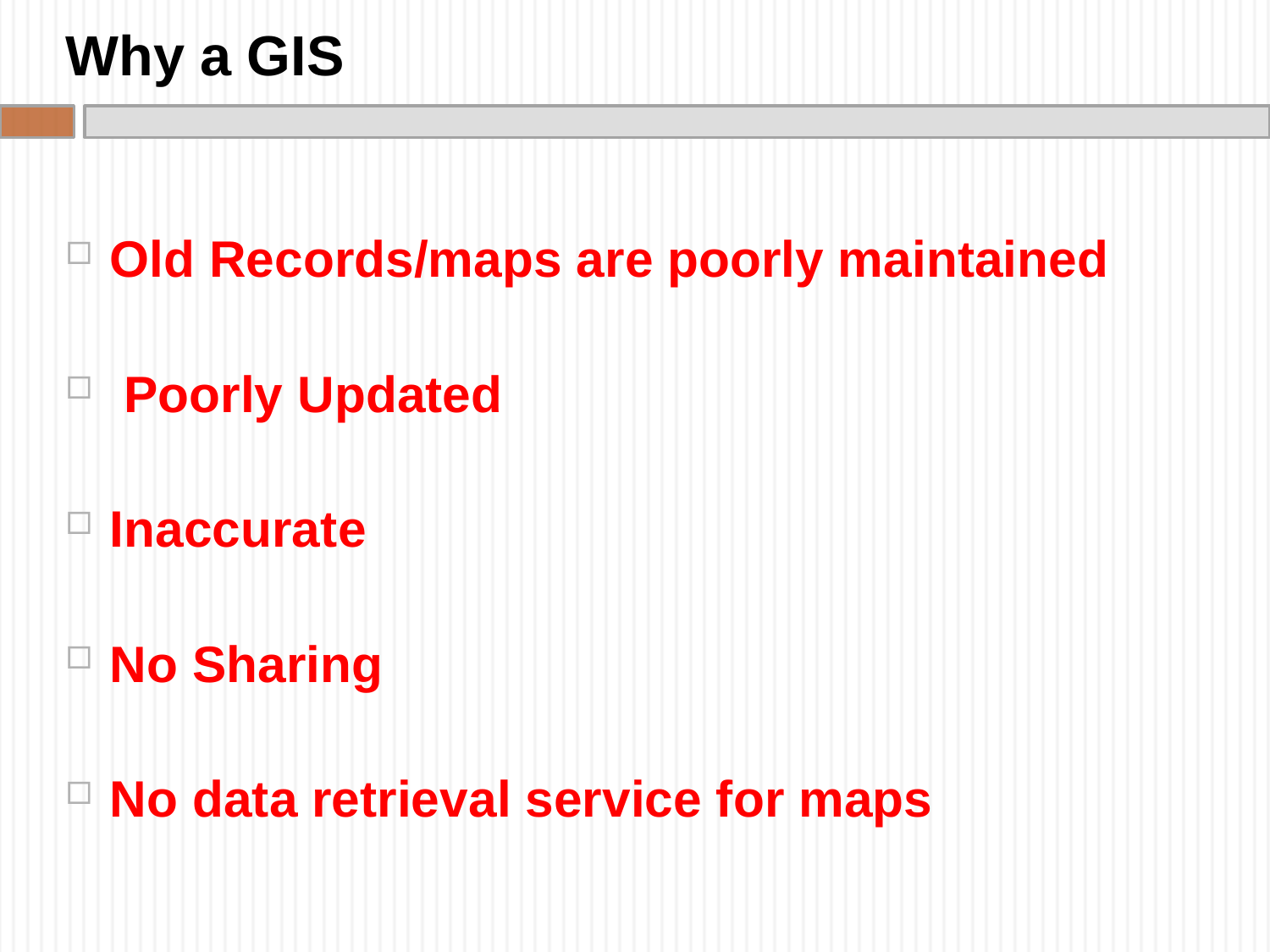

# Why a GIS
Old Records/maps are poorly maintained
 Poorly Updated
Inaccurate
No Sharing
No data retrieval service for maps